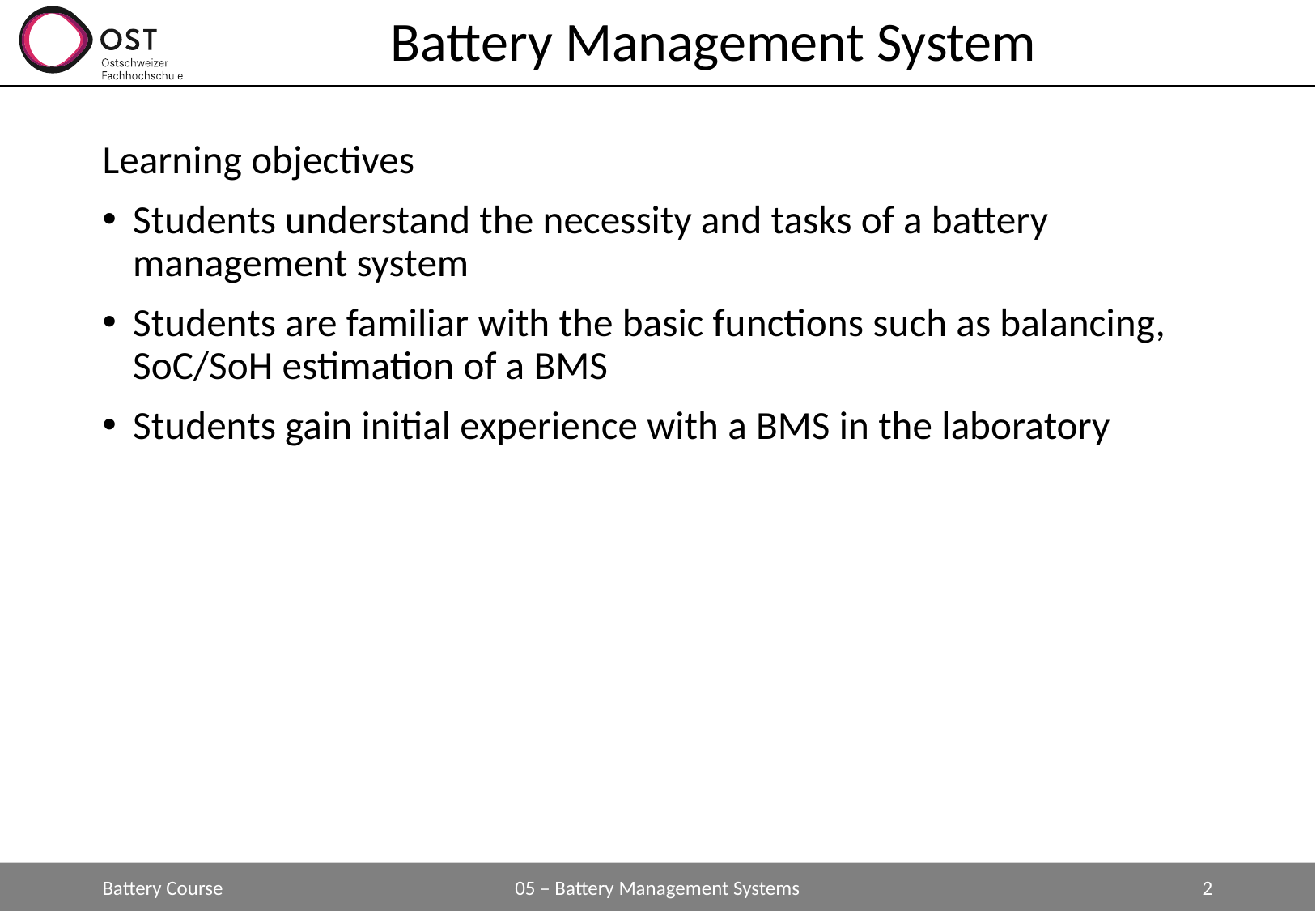

# Battery Management System
Learning objectives
Students understand the necessity and tasks of a battery management system
Students are familiar with the basic functions such as balancing, SoC/SoH estimation of a BMS
Students gain initial experience with a BMS in the laboratory
Battery Course
05 – Battery Management Systems
2